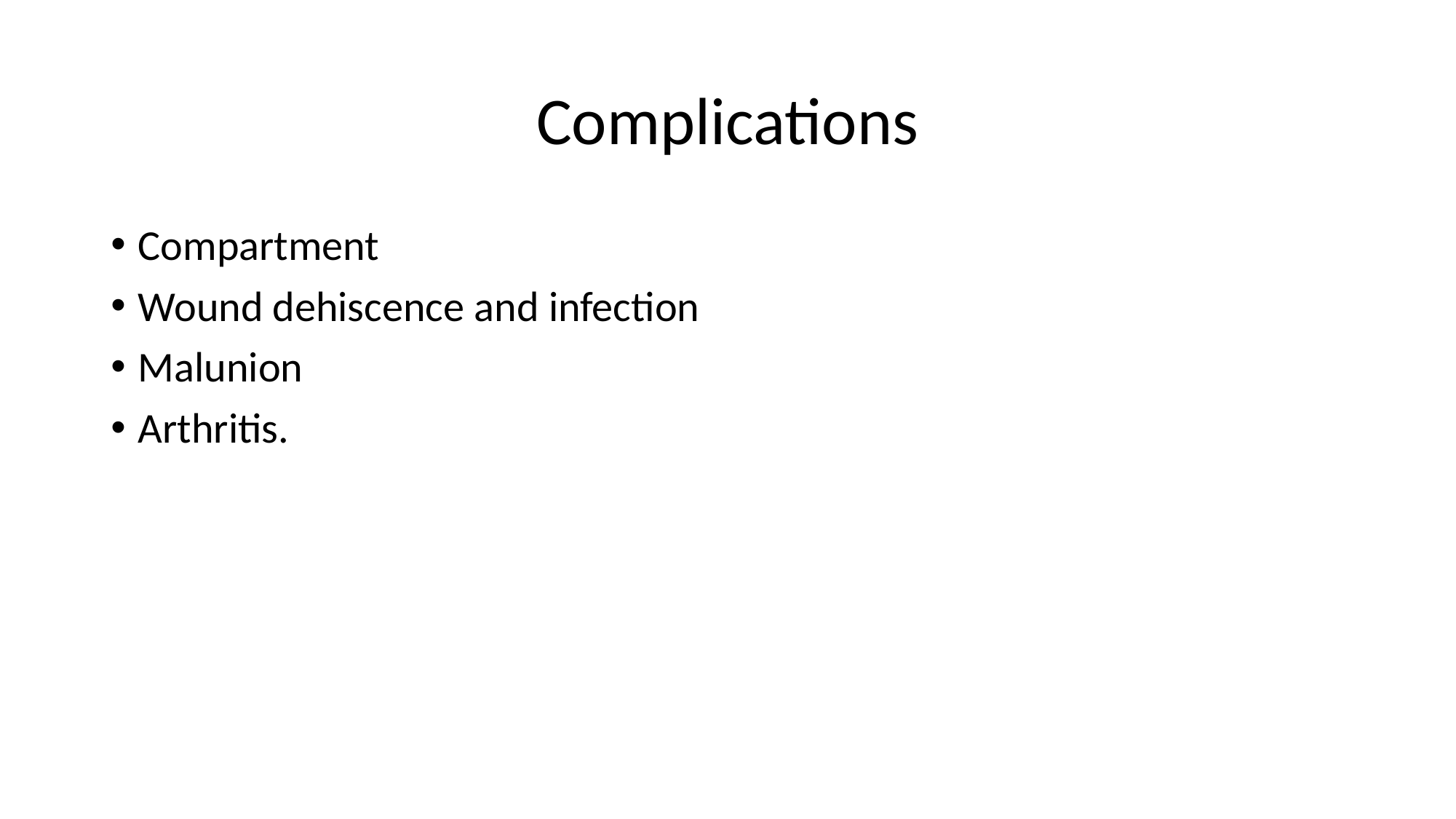

# Complications
Compartment
Wound dehiscence and infection
Malunion
Arthritis.